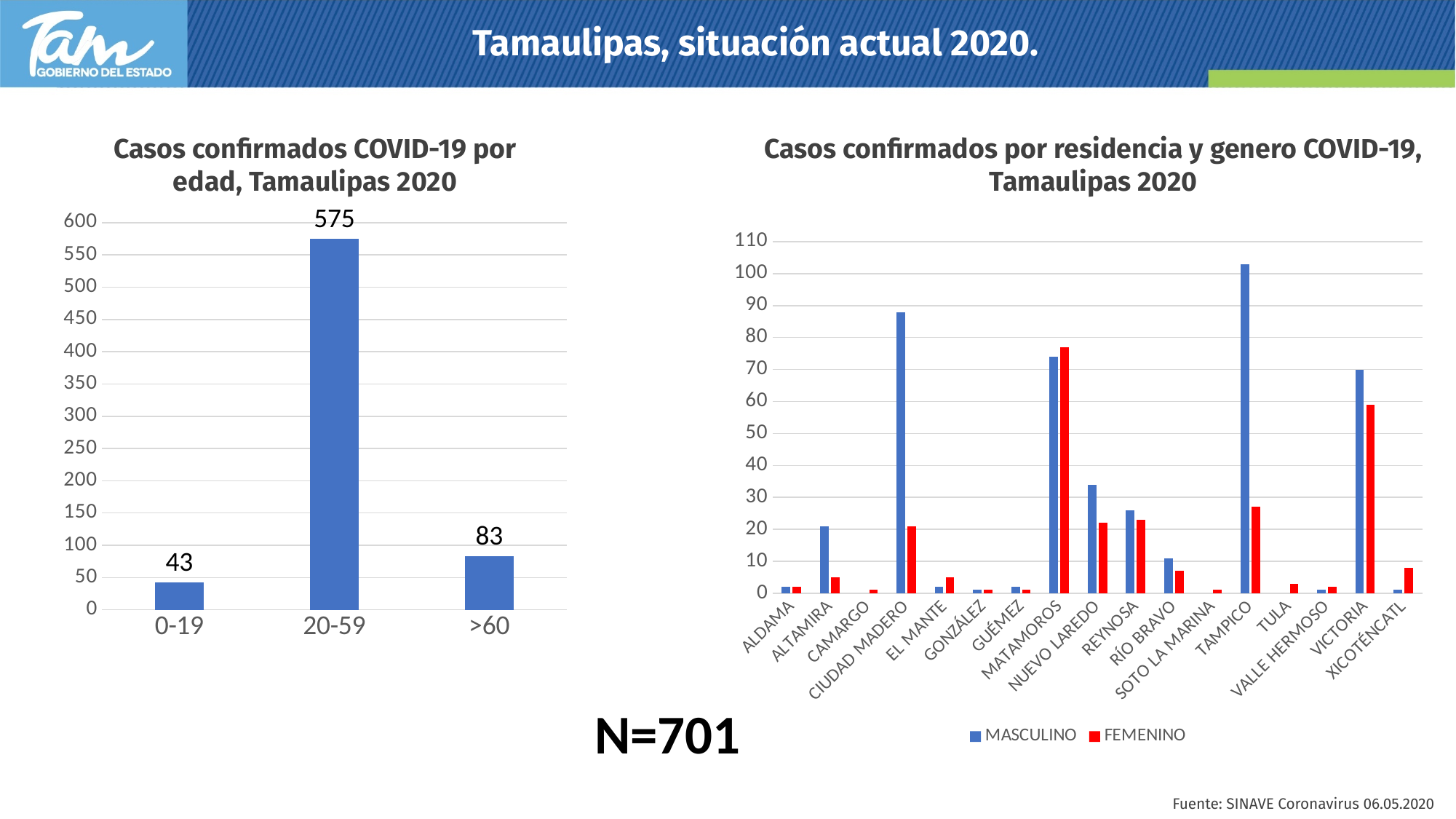

Tamaulipas, situación actual 2020.
Casos confirmados COVID-19 por edad, Tamaulipas 2020
Casos confirmados por residencia y genero COVID-19, Tamaulipas 2020

### Chart

| Category | Casos |
|---|---|
| 0-19 | 43.0 |
| 20-59 | 575.0 |
| >60 | 83.0 |

### Chart

| Category | MASCULINO | FEMENINO |
|---|---|---|
| ALDAMA | 2.0 | 2.0 |
| ALTAMIRA | 21.0 | 5.0 |
| CAMARGO | None | 1.0 |
| CIUDAD MADERO | 88.0 | 21.0 |
| EL MANTE | 2.0 | 5.0 |
| GONZÁLEZ | 1.0 | 1.0 |
| GUÉMEZ | 2.0 | 1.0 |
| MATAMOROS | 74.0 | 77.0 |
| NUEVO LAREDO | 34.0 | 22.0 |
| REYNOSA | 26.0 | 23.0 |
| RÍO BRAVO | 11.0 | 7.0 |
| SOTO LA MARINA | None | 1.0 |
| TAMPICO | 103.0 | 27.0 |
| TULA | None | 3.0 |
| VALLE HERMOSO | 1.0 | 2.0 |
| VICTORIA | 70.0 | 59.0 |
| XICOTÉNCATL | 1.0 | 8.0 |
N=701
Fuente: SINAVE Coronavirus 06.05.2020